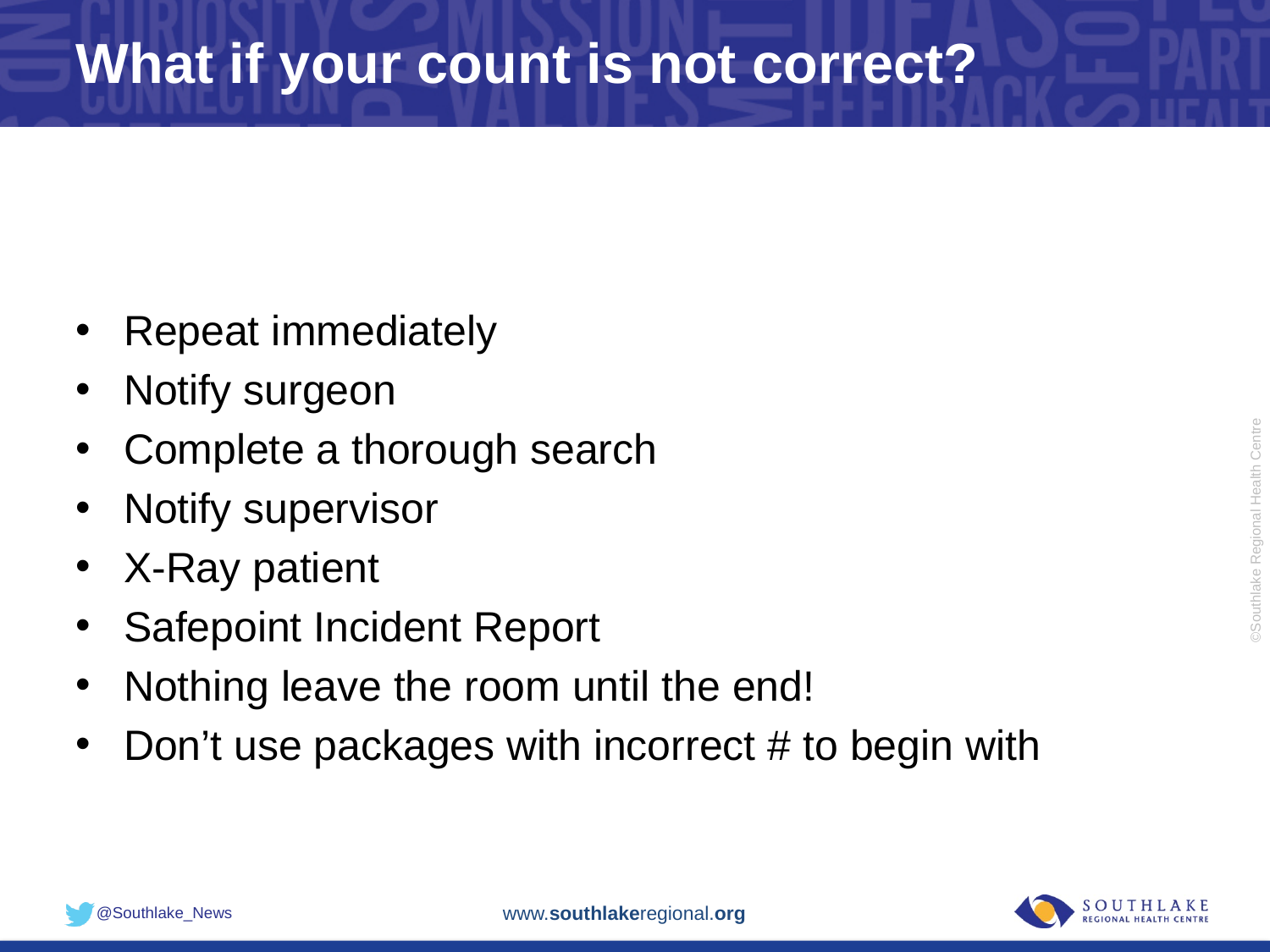

# What if your count is not correct?
Repeat immediately
Notify surgeon
Complete a thorough search
Notify supervisor
X-Ray patient
Safepoint Incident Report
Nothing leave the room until the end!
Don’t use packages with incorrect # to begin with